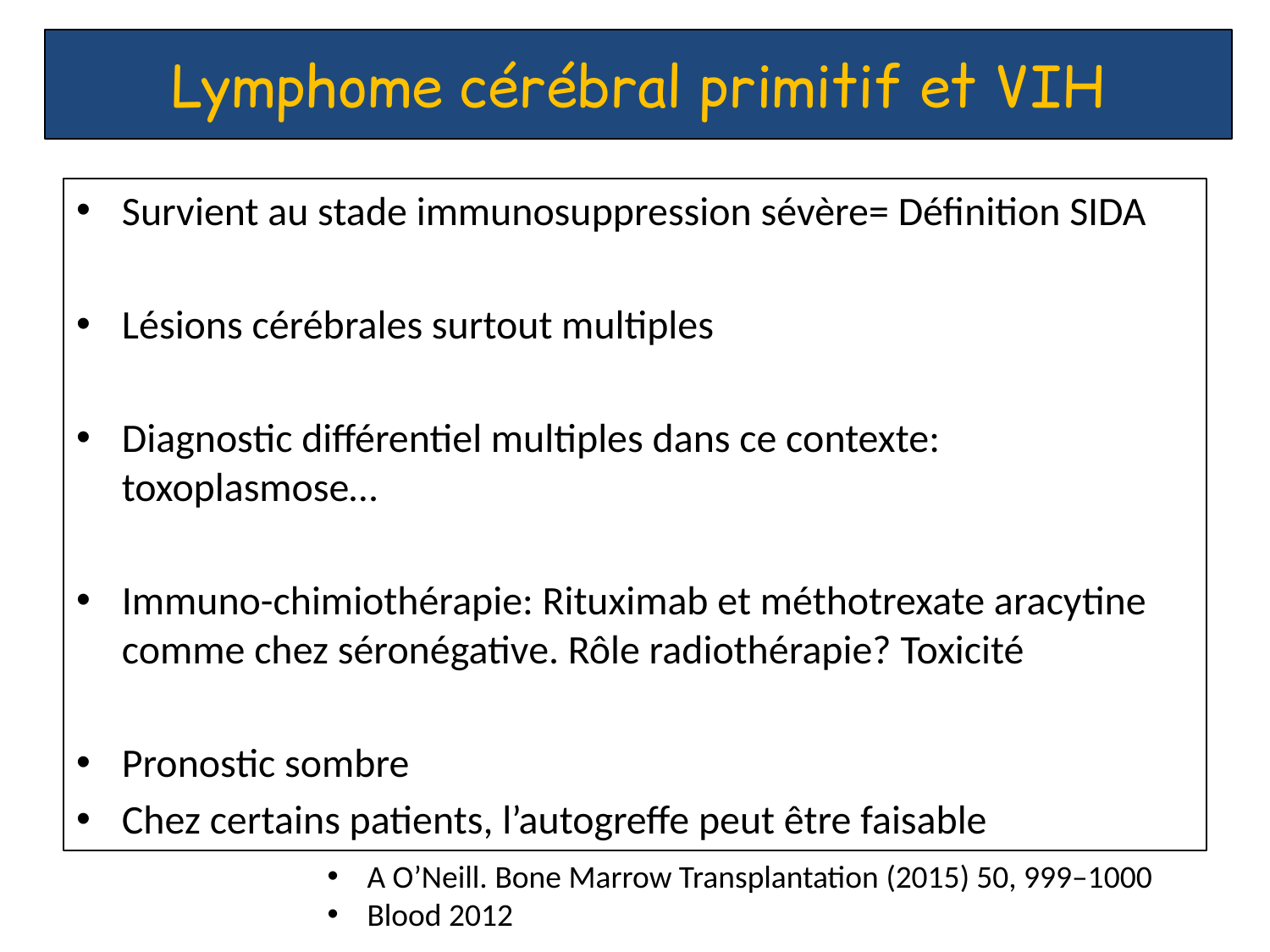

# Lymphome cérébral primitif et VIH
Survient au stade immunosuppression sévère= Définition SIDA

Lésions cérébrales surtout multiples

Diagnostic différentiel multiples dans ce contexte: toxoplasmose…

Immuno-chimiothérapie: Rituximab et méthotrexate aracytine comme chez séronégative. Rôle radiothérapie? Toxicité

Pronostic sombre
Chez certains patients, l’autogreffe peut être faisable

A O’Neill. Bone Marrow Transplantation (2015) 50, 999–1000
Blood 2012